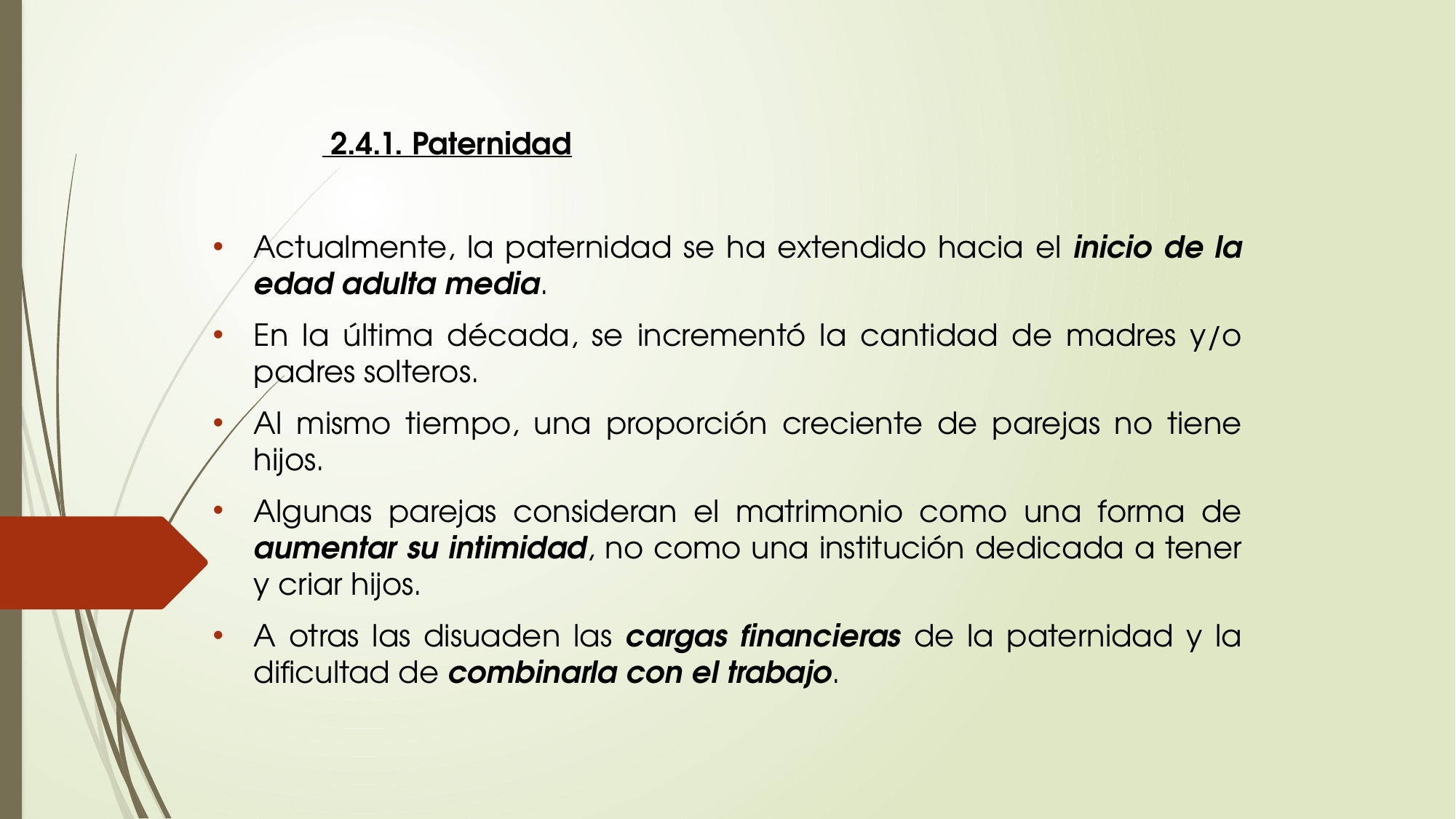

2.4.1. Paternidad

Actualmente, la paternidad se ha extendido hacia el inicio de la edad adulta media.
En la última década, se incrementó la cantidad de madres y/o padres solteros.
Al mismo tiempo, una proporción creciente de parejas no tiene hijos.
Algunas parejas consideran el matrimonio como una forma de aumentar su intimidad, no como una institución dedicada a tener y criar hijos.
A otras las disuaden las cargas financieras de la paternidad y la dificultad de combinarla con el trabajo.